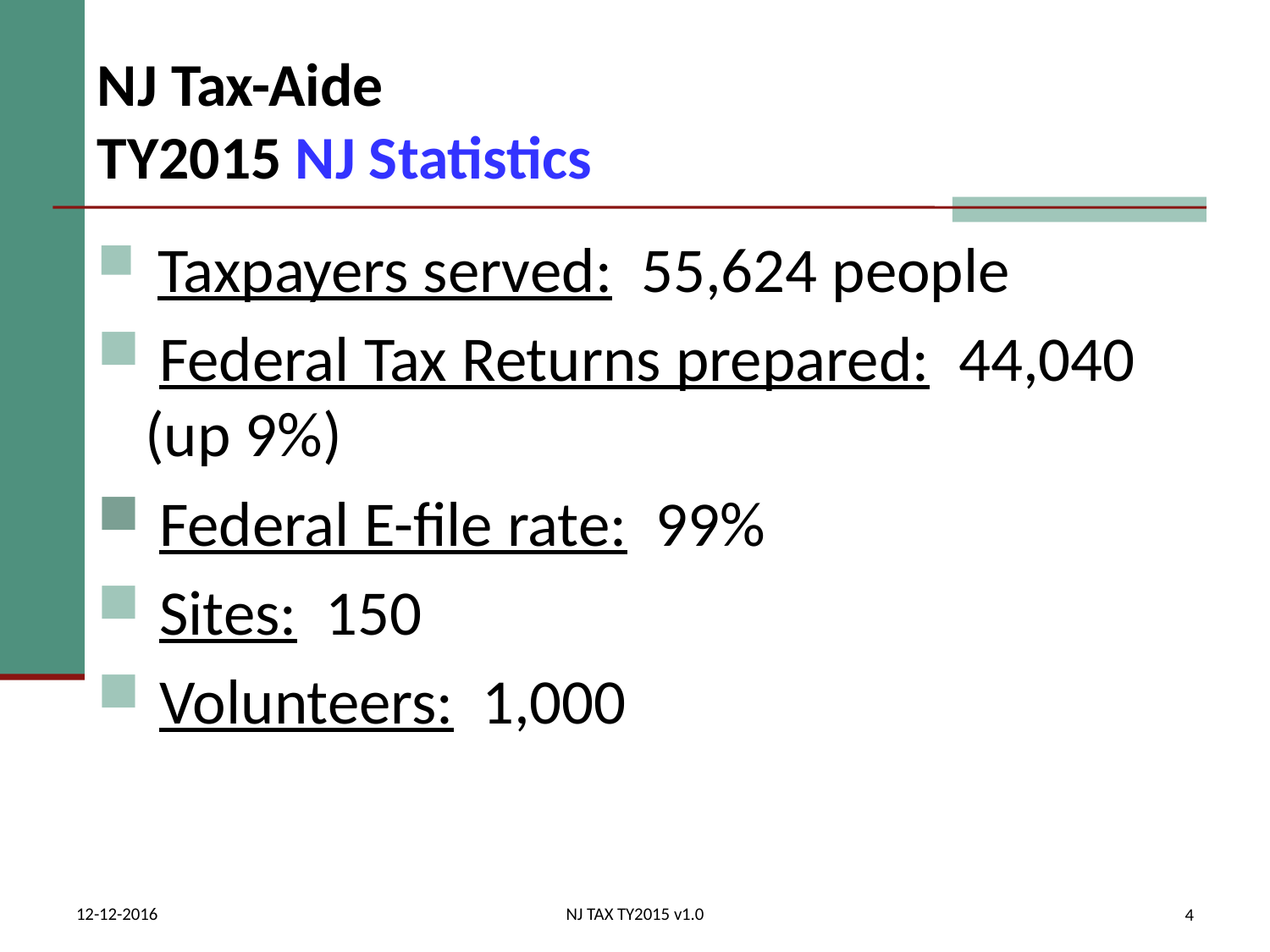

# NJ Tax-Aide TY2015 NJ Statistics
 Taxpayers served:  55,624 people
 Federal Tax Returns prepared:  44,040 (up 9%)
 Federal E-file rate:  99%
 Sites:  150
 Volunteers:  1,000
12-12-2016
NJ TAX TY2015 v1.0
4